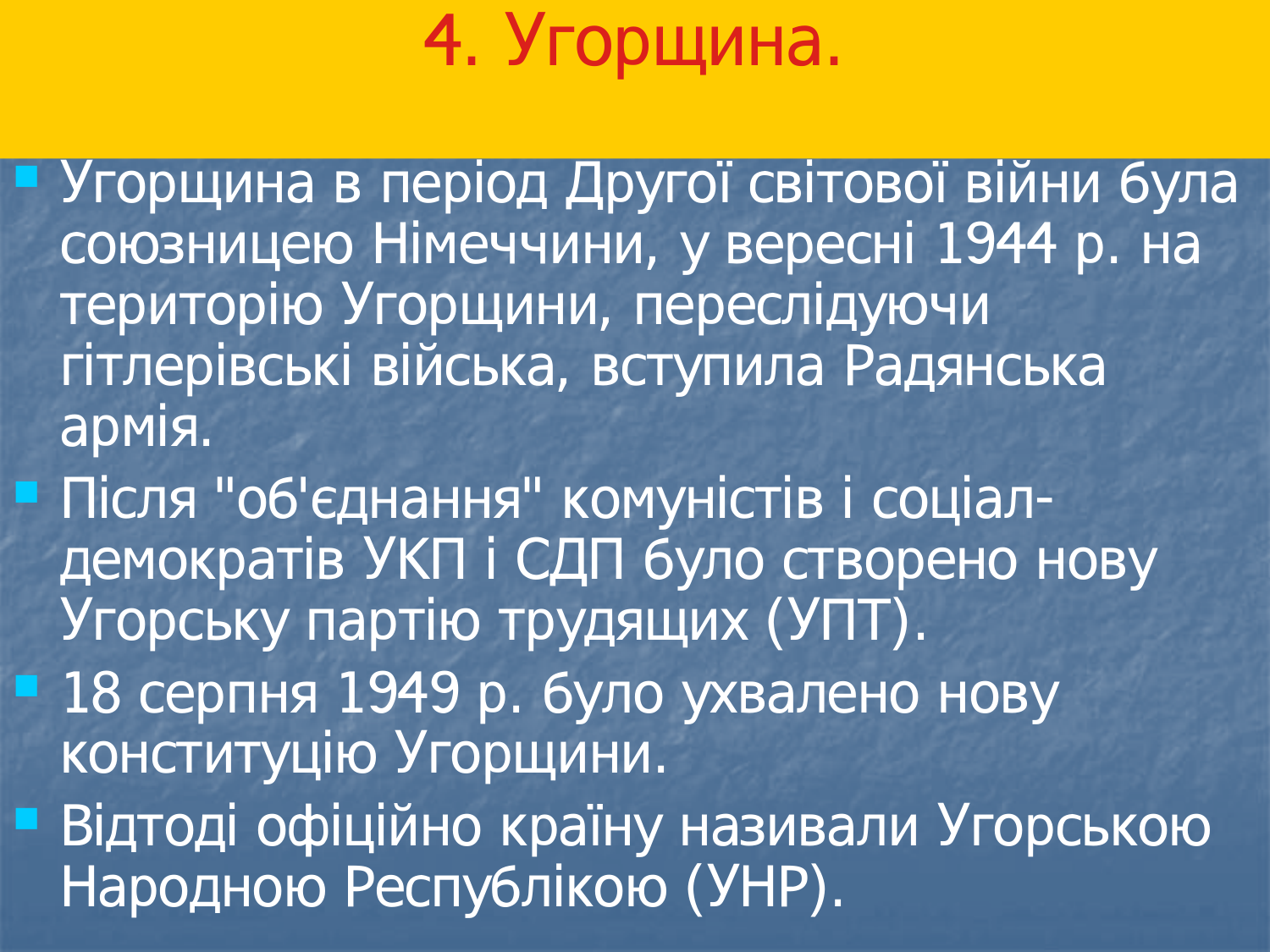

# 4. Угорщина.
Угорщина в період Другої світової війни була союзницею Німеччини, у вересні 1944 р. на територію Угорщини, переслідуючи гітлерівські війська, вступила Радянська армія.
Після "об'єднання" комуністів і соціал-демократів УКП і СДП було створено нову Угорську партію трудящих (УПТ).
18 серпня 1949 р. було ухвалено нову конституцію Угорщини.
Відтоді офіційно країну називали Угорською Народною Республікою (УНР).